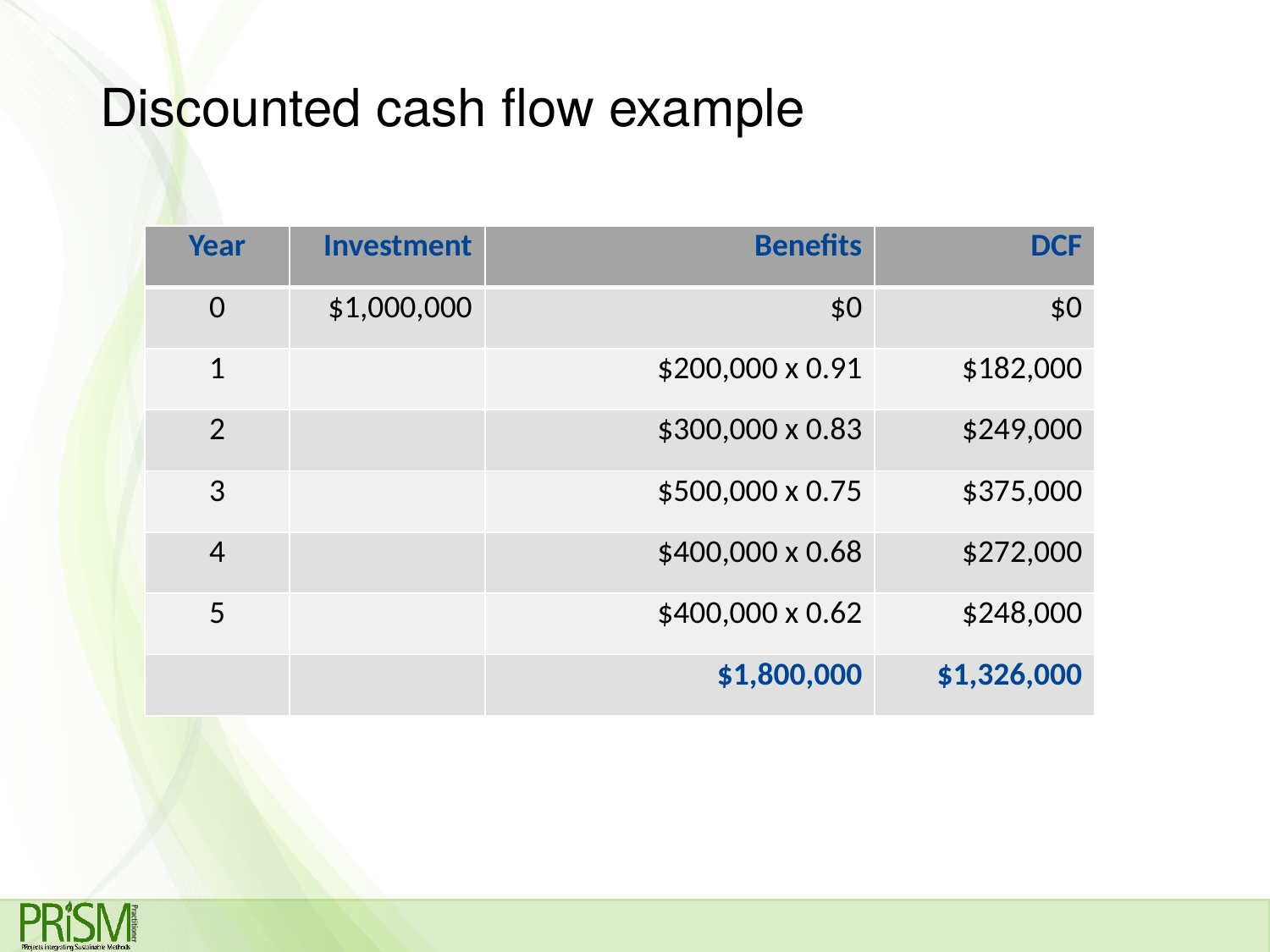

# Discounted cash flow example
| Year | Investment | Benefits | DCF |
| --- | --- | --- | --- |
| 0 | $1,000,000 | $0 | $0 |
| 1 |  | $200,000 x 0.91 | $182,000 |
| 2 |  | $300,000 x 0.83 | $249,000 |
| 3 |  | $500,000 x 0.75 | $375,000 |
| 4 |  | $400,000 x 0.68 | $272,000 |
| 5 |  | $400,000 x 0.62 | $248,000 |
|  |  | $1,800,000 | $1,326,000 |